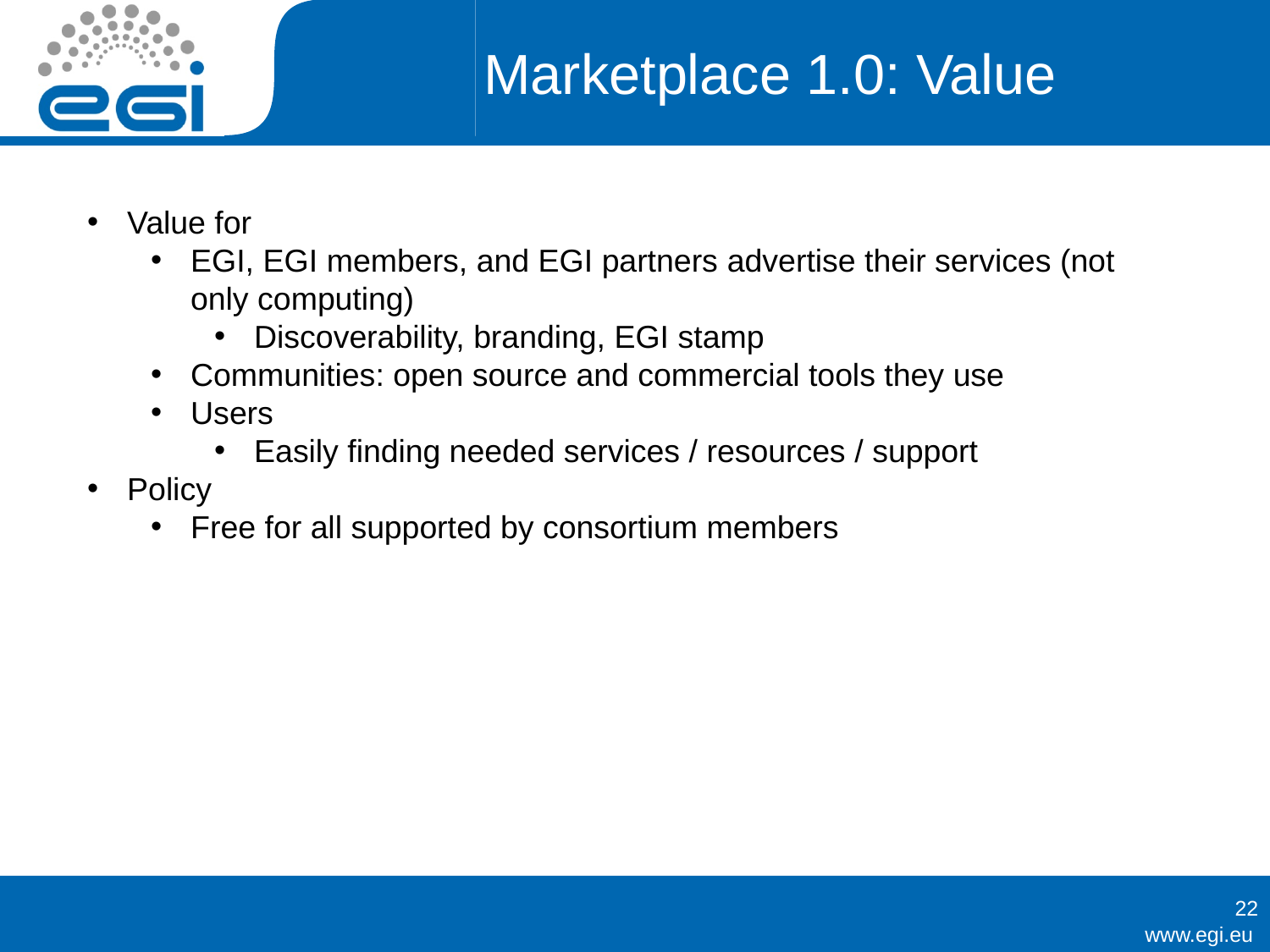

# Marketplace 1.0: Value
Value for
EGI, EGI members, and EGI partners advertise their services (not only computing)
Discoverability, branding, EGI stamp
Communities: open source and commercial tools they use
Users
Easily finding needed services / resources / support
Policy
Free for all supported by consortium members
22